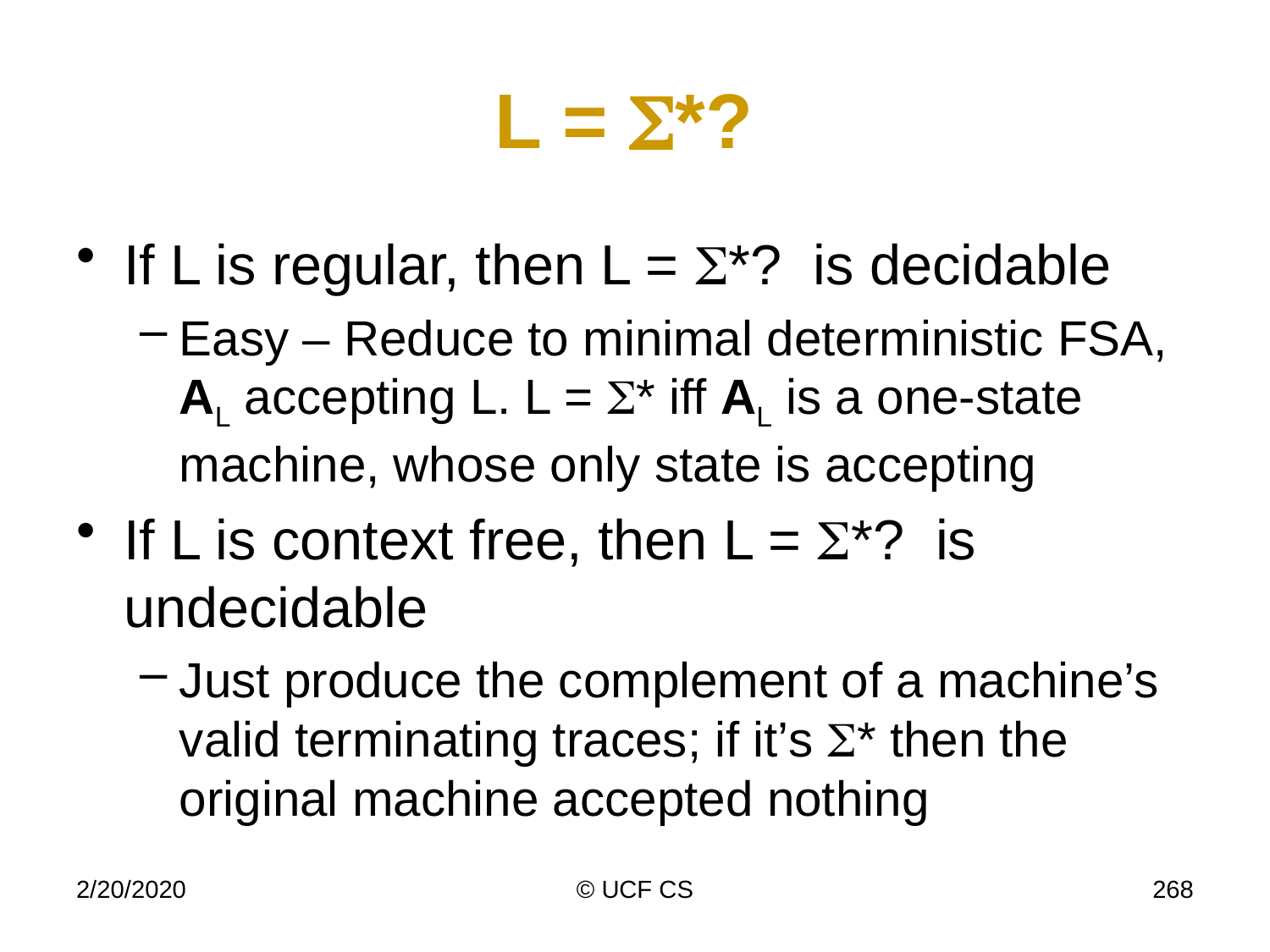

# L = Σ*?
If L is regular, then L = Σ*?  is decidable
Easy – Reduce to minimal deterministic FSA, AL accepting L. L = Σ* iff AL is a one-state machine, whose only state is accepting
If L is context free, then L = Σ*?  is undecidable
Just produce the complement of a machine’s valid terminating traces; if it’s Σ* then the original machine accepted nothing
2/20/2020
© UCF CS
268